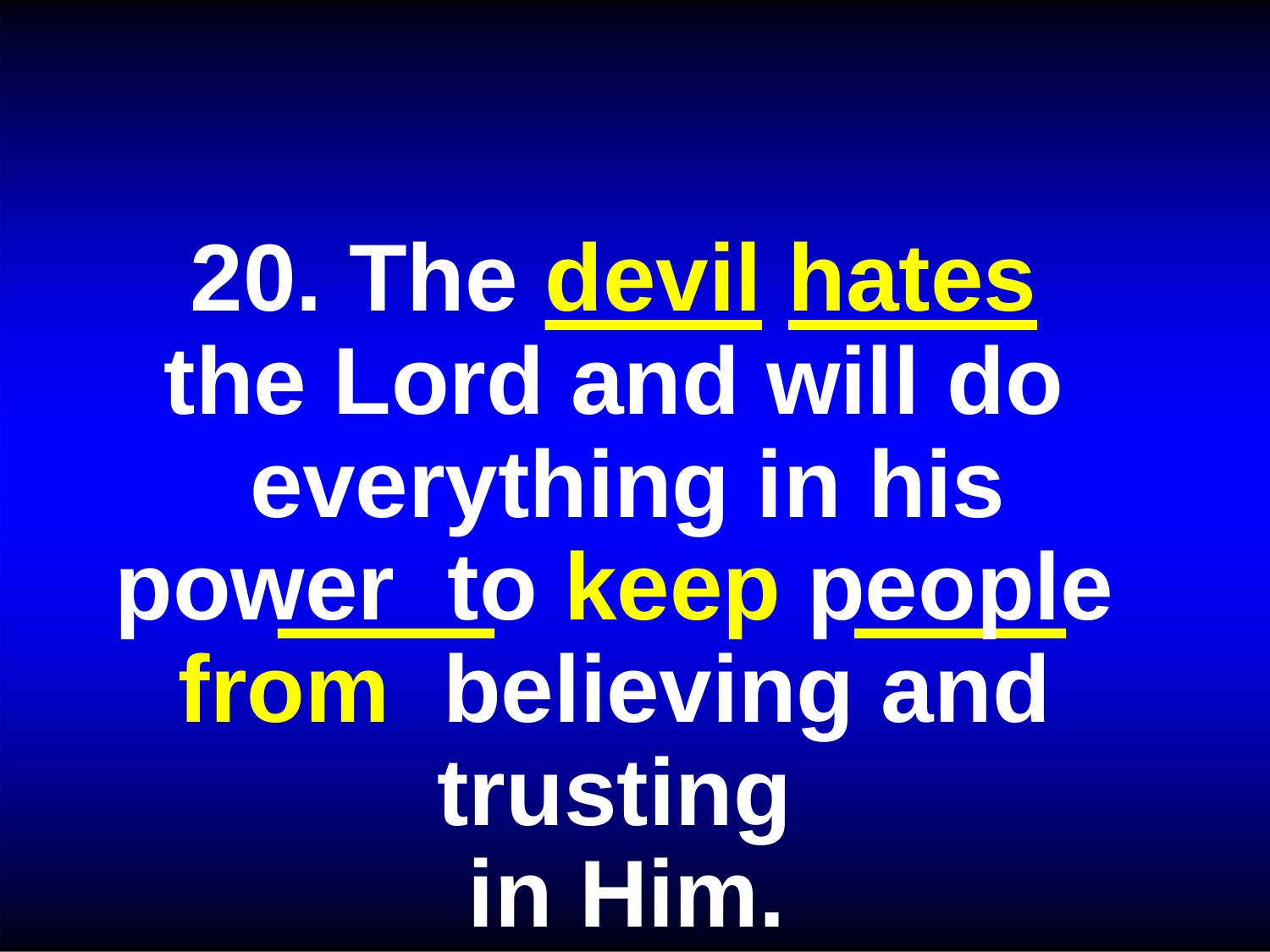

20. The devil hates  the Lord and will do
everything in his power  to keep people from  believing and trusting
in Him.